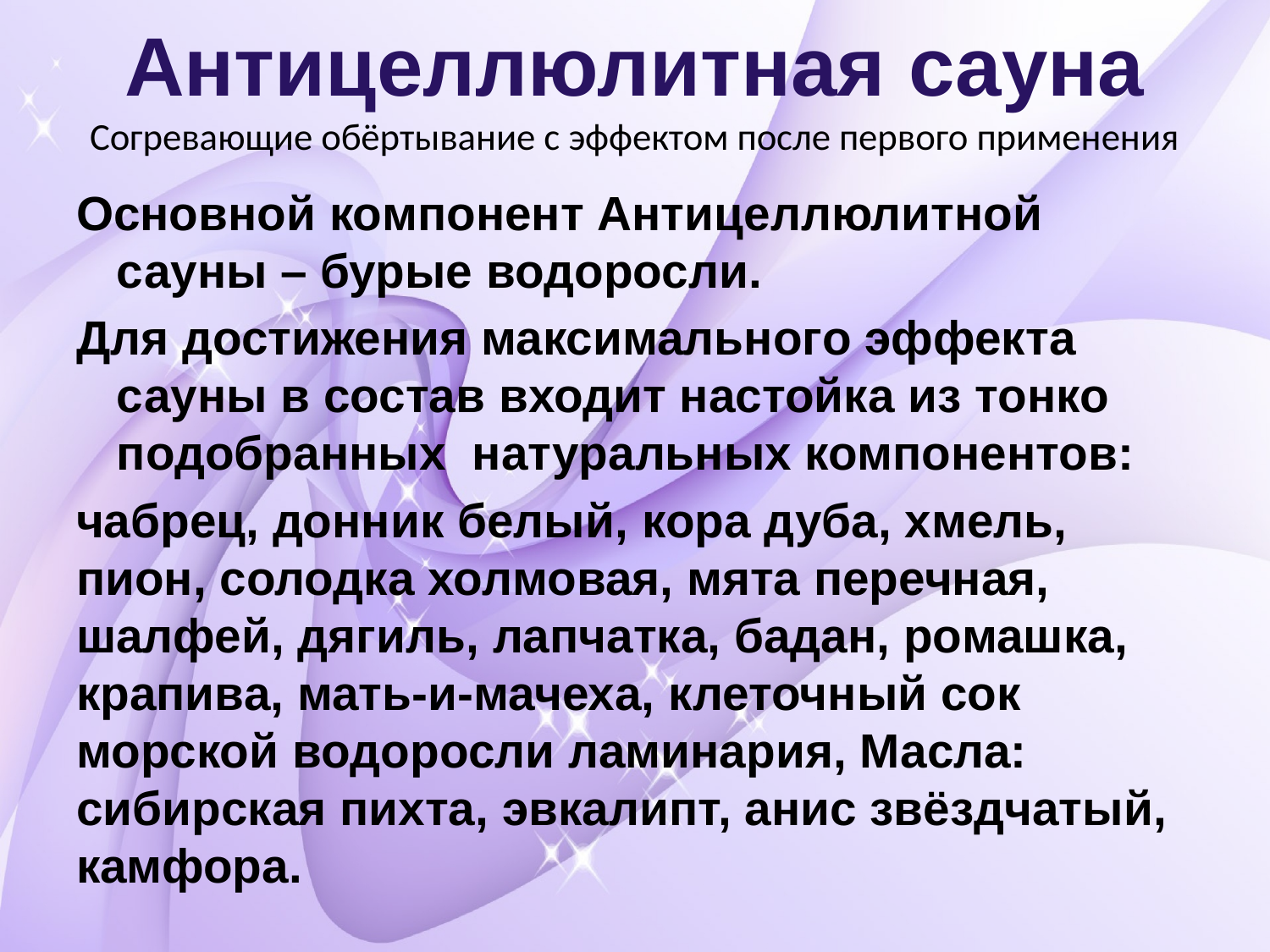

# Антицеллюлитная сауна Согревающие обёртывание с эффектом после первого применения
Основной компонент Антицеллюлитной сауны – бурые водоросли.
Для достижения максимального эффекта сауны в состав входит настойка из тонко подобранных  натуральных компонентов:
чабрец, донник белый, кора дуба, хмель, пион, солодка холмовая, мята перечная, шалфей, дягиль, лапчатка, бадан, ромашка, крапива, мать-и-мачеха, клеточный сок морской водоросли ламинария, Масла: сибирская пихта, эвкалипт, анис звёздчатый, камфора.